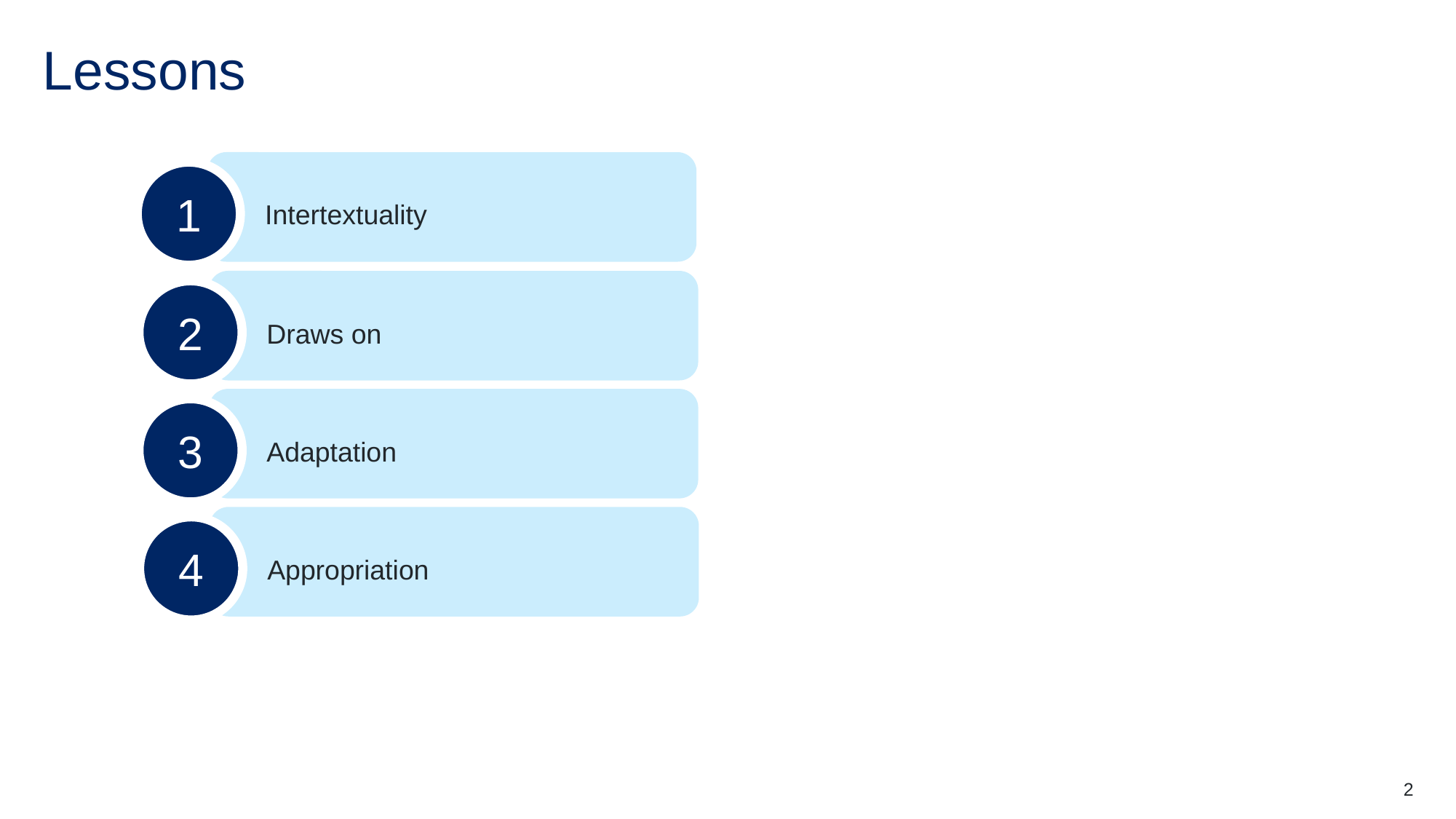

# Lessons

1
Intertextuality

2
Draws on

3
Adaptation

4
Appropriation
2